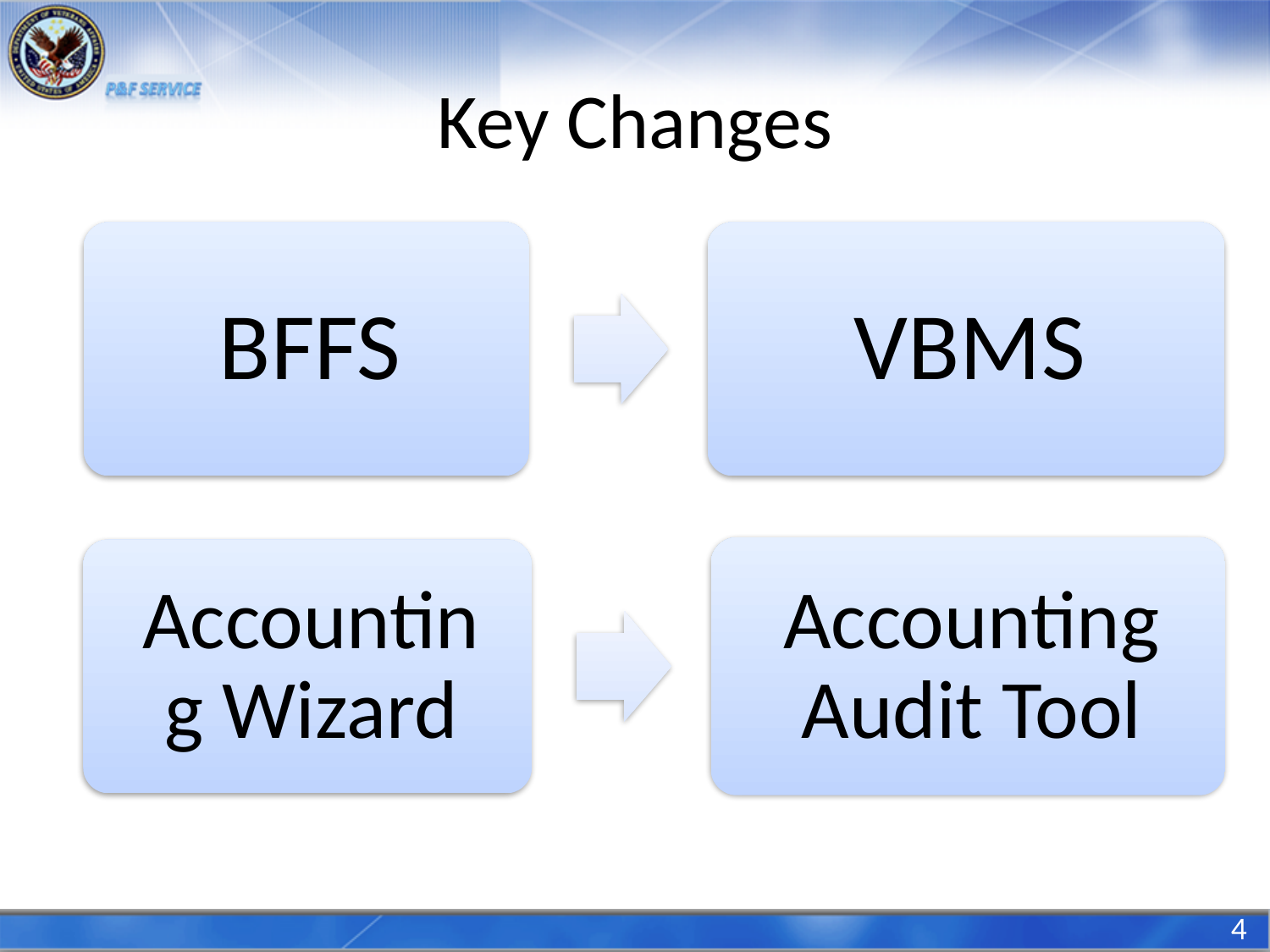

# Key Changes
BFFS

VBMS
Accounting Wizard

Accounting Audit Tool
4